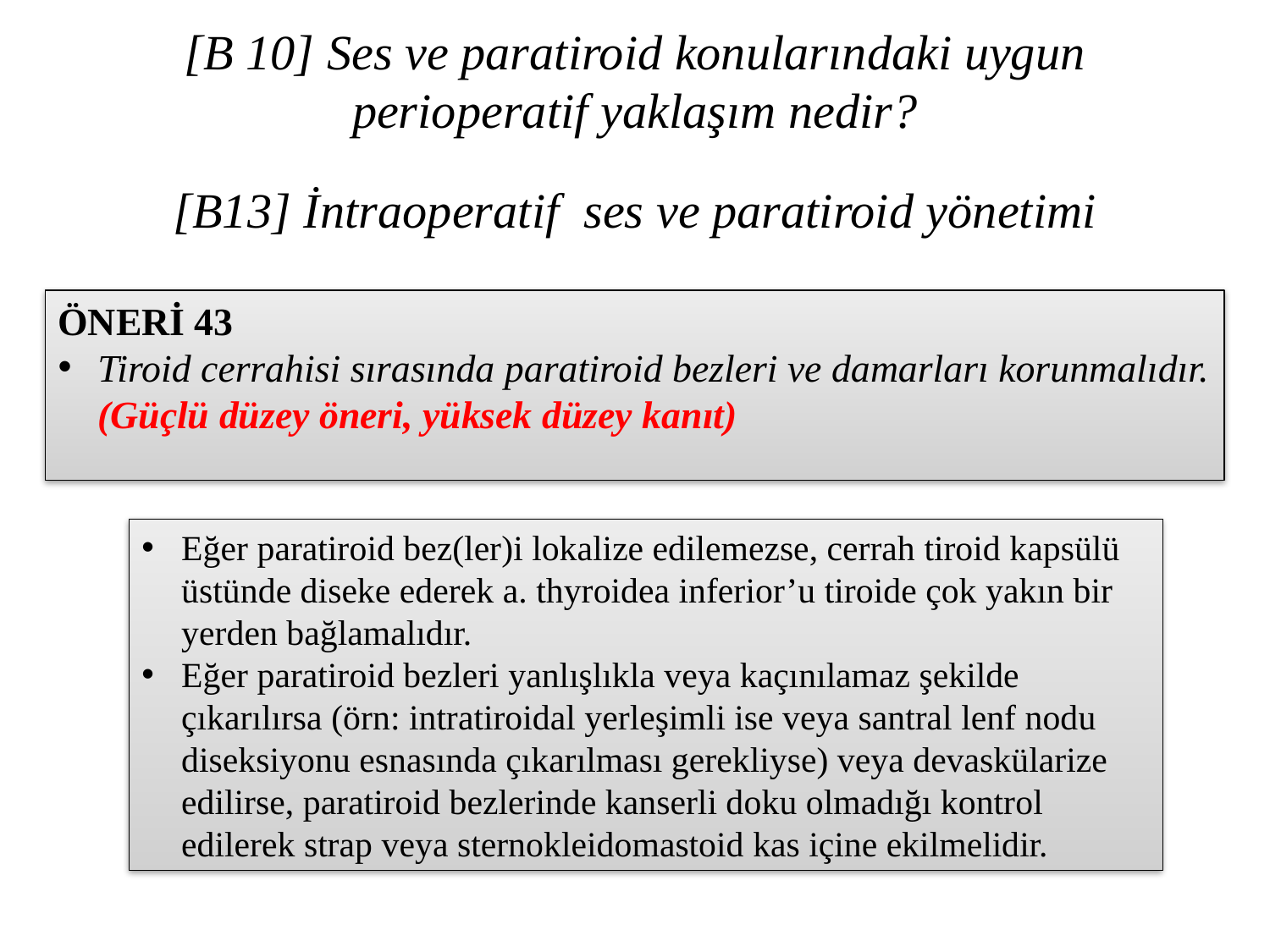

# [B 10] Ses ve paratiroid konularındaki uygun perioperatif yaklaşım nedir?
[B13] İntraoperatif  ses ve paratiroid yönetimi
ÖNERİ 43
Tiroid cerrahisi sırasında paratiroid bezleri ve damarları korunmalıdır. (Güçlü düzey öneri, yüksek düzey kanıt)

Eğer paratiroid bez(ler)i lokalize edilemezse, cerrah tiroid kapsülü üstünde diseke ederek a. thyroidea inferior’u tiroide çok yakın bir yerden bağlamalıdır.
Eğer paratiroid bezleri yanlışlıkla veya kaçınılamaz şekilde çıkarılırsa (örn: intratiroidal yerleşimli ise veya santral lenf nodu diseksiyonu esnasında çıkarılması gerekliyse) veya devaskülarize edilirse, paratiroid bezlerinde kanserli doku olmadığı kontrol edilerek strap veya sternokleidomastoid kas içine ekilmelidir.